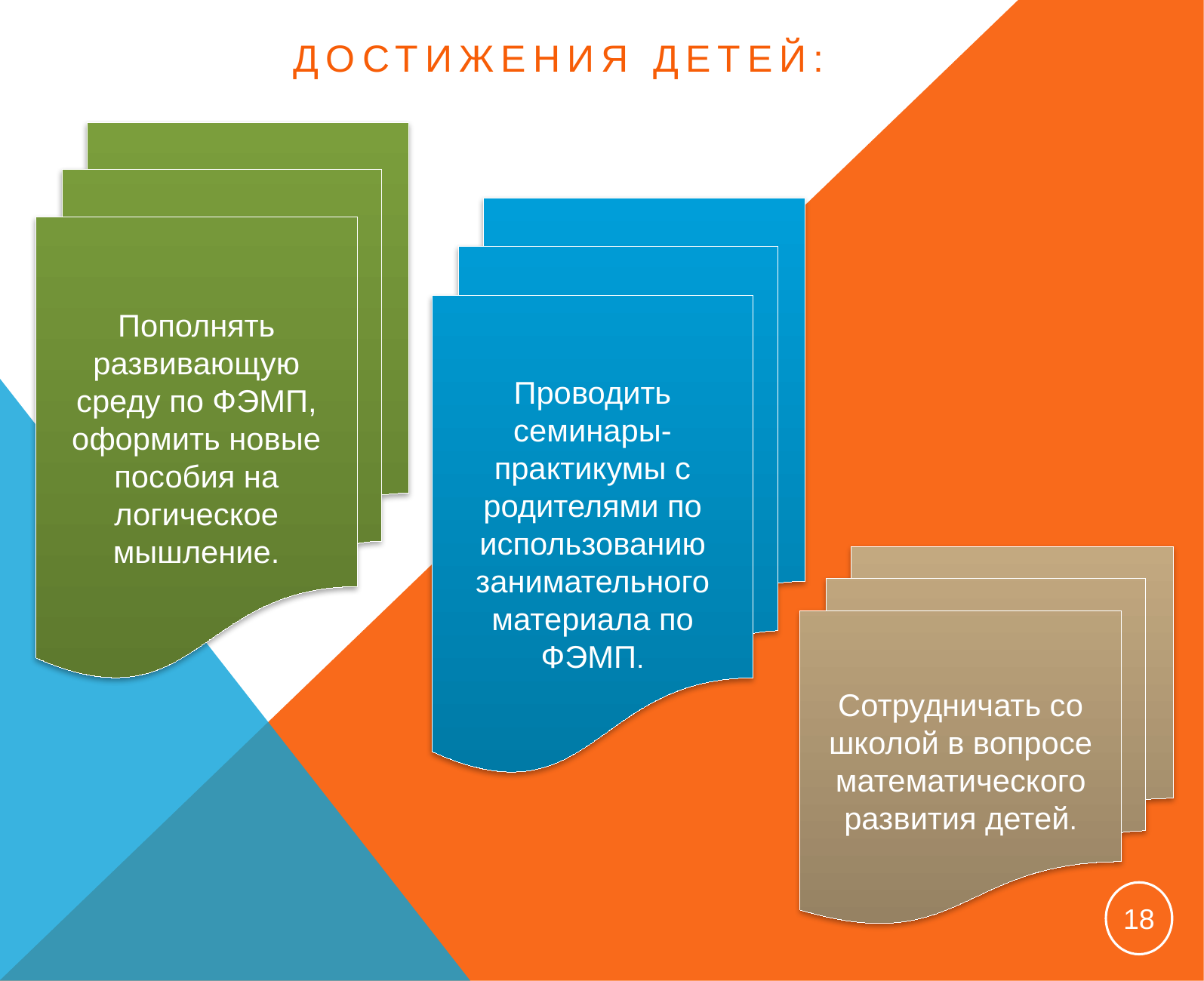

ДОСТИЖЕНИЯ ДЕТЕЙ:
Пополнять
развивающую среду по ФЭМП, оформить новые пособия на логическое мышление.
Проводить семинары-практикумы с родителями по использованию занимательного материала по ФЭМП.
Сотрудничать со школой в вопросе математического развития детей.
18